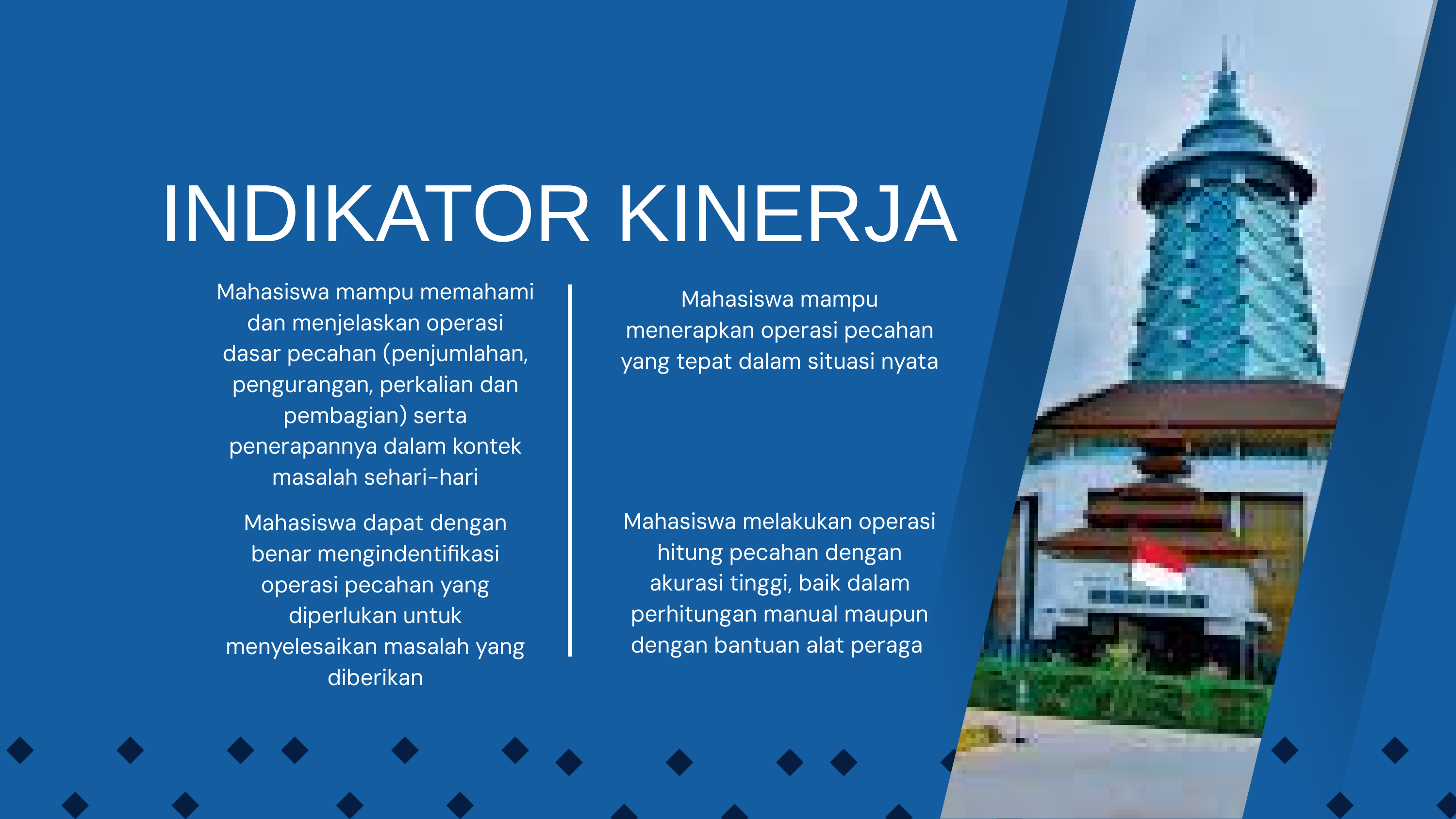

INDIKATOR KINERJA
Mahasiswa mampu memahami dan menjelaskan operasi dasar pecahan (penjumlahan, pengurangan, perkalian dan pembagian) serta penerapannya dalam kontek masalah sehari-hari
Mahasiswa mampu menerapkan operasi pecahan yang tepat dalam situasi nyata

Mahasiswa melakukan operasi hitung pecahan dengan akurasi tinggi, baik dalam perhitungan manual maupun dengan bantuan alat peraga
Mahasiswa dapat dengan benar mengindentifikasi operasi pecahan yang diperlukan untuk menyelesaikan masalah yang diberikan